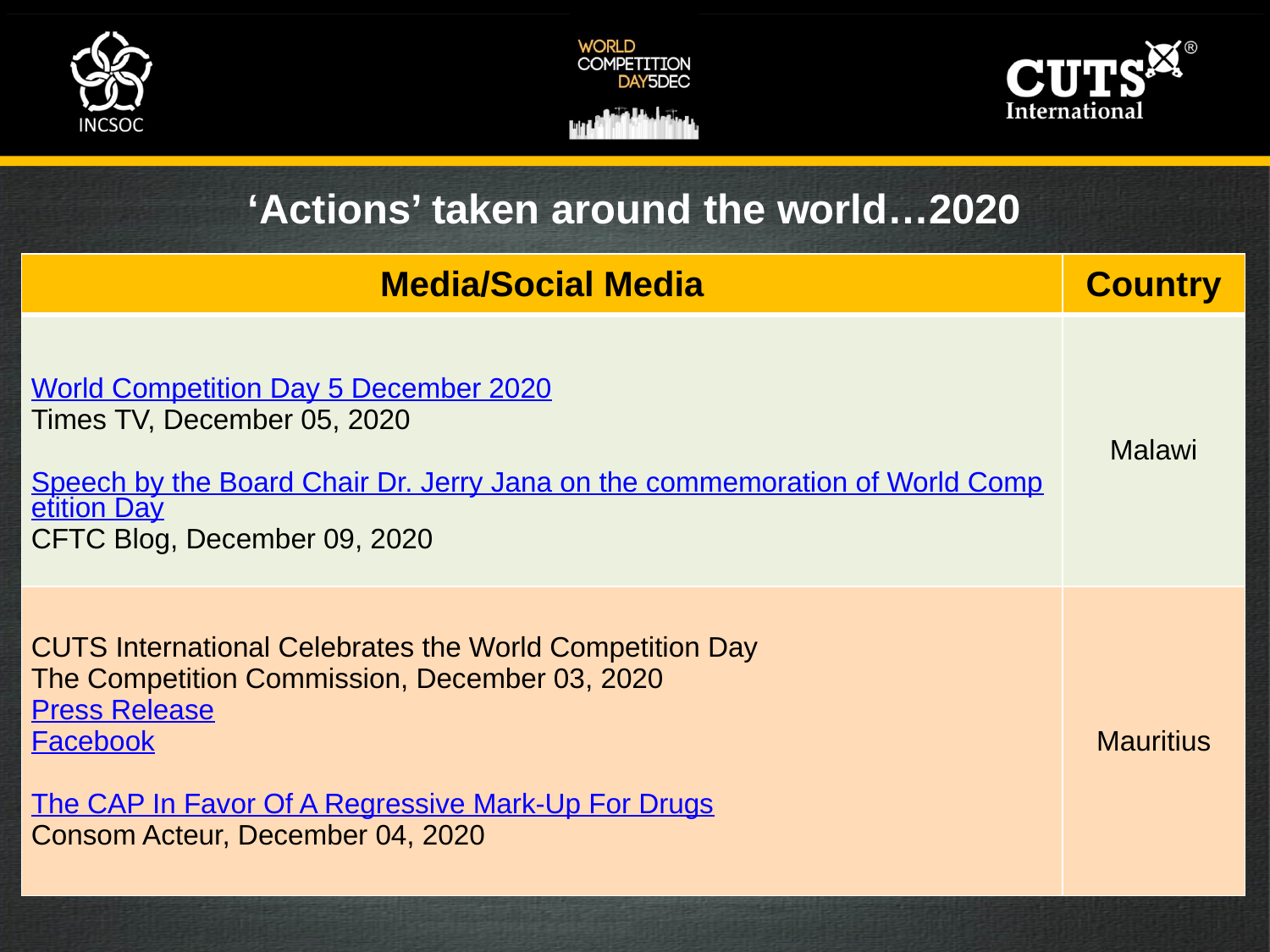

‘Actions’ taken around the world…2020
| Media/Social Media | Country |
| --- | --- |
| World Competition Day 5 December 2020 Times TV, December 05, 2020 Speech by the Board Chair Dr. Jerry Jana on the commemoration of World Competition Day CFTC Blog, December 09, 2020 | Malawi |
| CUTS International Celebrates the World Competition Day The Competition Commission, December 03, 2020 Press Release Facebook The CAP In Favor Of A Regressive Mark-Up For Drugs Consom Acteur, December 04, 2020 | Mauritius |